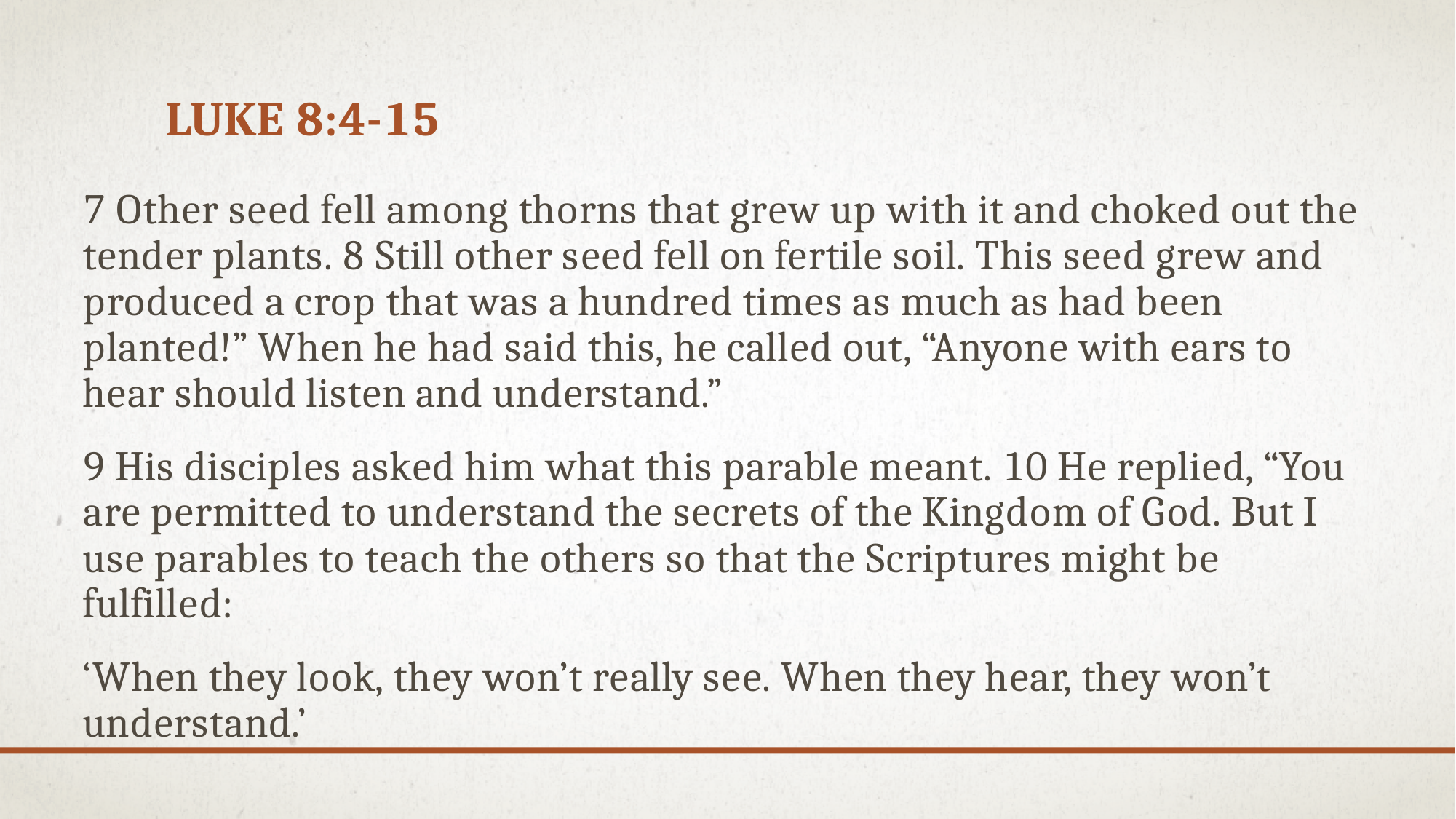

# Luke 8:4-15
7 Other seed fell among thorns that grew up with it and choked out the tender plants. 8 Still other seed fell on fertile soil. This seed grew and produced a crop that was a hundred times as much as had been planted!” When he had said this, he called out, “Anyone with ears to hear should listen and understand.”
9 His disciples asked him what this parable meant. 10 He replied, “You are permitted to understand the secrets of the Kingdom of God. But I use parables to teach the others so that the Scriptures might be fulfilled:
‘When they look, they won’t really see. When they hear, they won’t understand.’